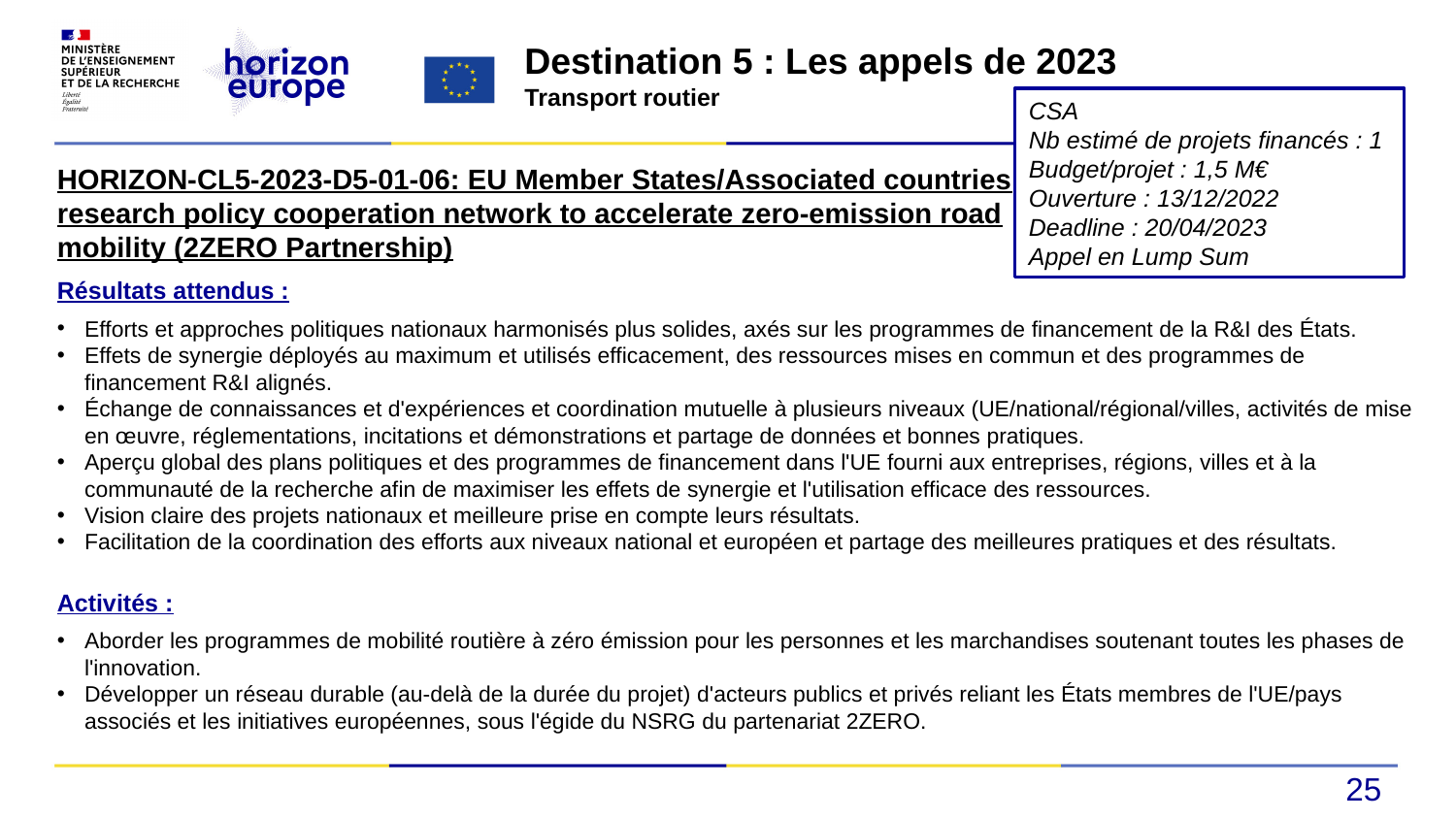

Destination 5 : Les appels de 2023
Transport routier
CSA
Nb estimé de projets financés : 1
Budget/projet : 1,5 M€
Ouverture : 13/12/2022
Deadline : 20/04/2023
Appel en Lump Sum
HORIZON-CL5-2023-D5-01-06: EU Member States/Associated countries research policy cooperation network to accelerate zero-emission road mobility (2ZERO Partnership)

Résultats attendus :
Efforts et approches politiques nationaux harmonisés plus solides, axés sur les programmes de financement de la R&I des États.
Effets de synergie déployés au maximum et utilisés efficacement, des ressources mises en commun et des programmes de financement R&I alignés.
Échange de connaissances et d'expériences et coordination mutuelle à plusieurs niveaux (UE/national/régional/villes, activités de mise en œuvre, réglementations, incitations et démonstrations et partage de données et bonnes pratiques.
Aperçu global des plans politiques et des programmes de financement dans l'UE fourni aux entreprises, régions, villes et à la communauté de la recherche afin de maximiser les effets de synergie et l'utilisation efficace des ressources.
Vision claire des projets nationaux et meilleure prise en compte leurs résultats.
Facilitation de la coordination des efforts aux niveaux national et européen et partage des meilleures pratiques et des résultats.

Activités :
Aborder les programmes de mobilité routière à zéro émission pour les personnes et les marchandises soutenant toutes les phases de l'innovation.
Développer un réseau durable (au-delà de la durée du projet) d'acteurs publics et privés reliant les États membres de l'UE/pays associés et les initiatives européennes, sous l'égide du NSRG du partenariat 2ZERO.

25